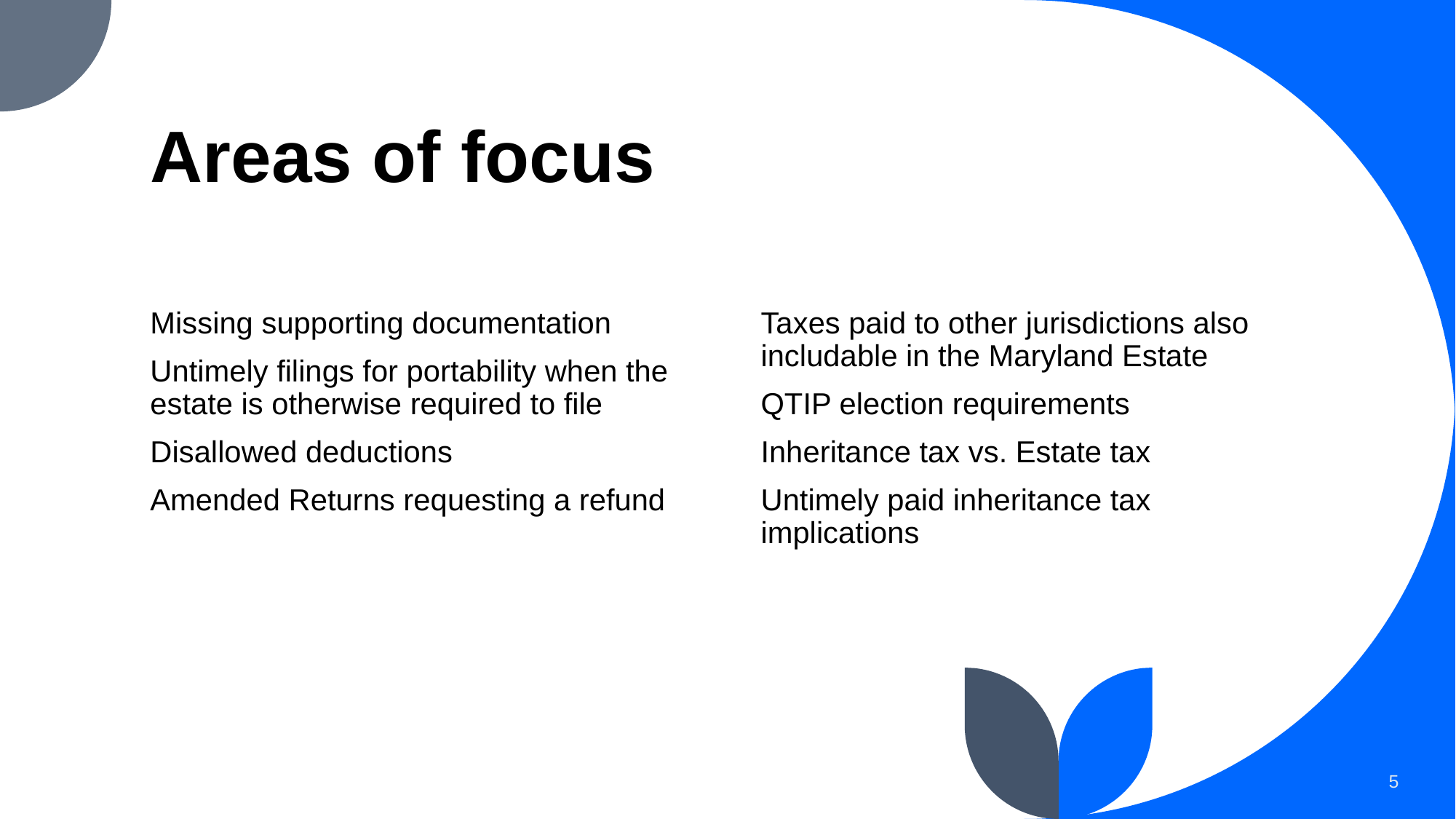

# Areas of focus

Missing supporting documentation
Untimely filings for portability when the estate is otherwise required to file
Disallowed deductions
Amended Returns requesting a refund
Taxes paid to other jurisdictions also includable in the Maryland Estate
QTIP election requirements
Inheritance tax vs. Estate tax
Untimely paid inheritance tax implications

5